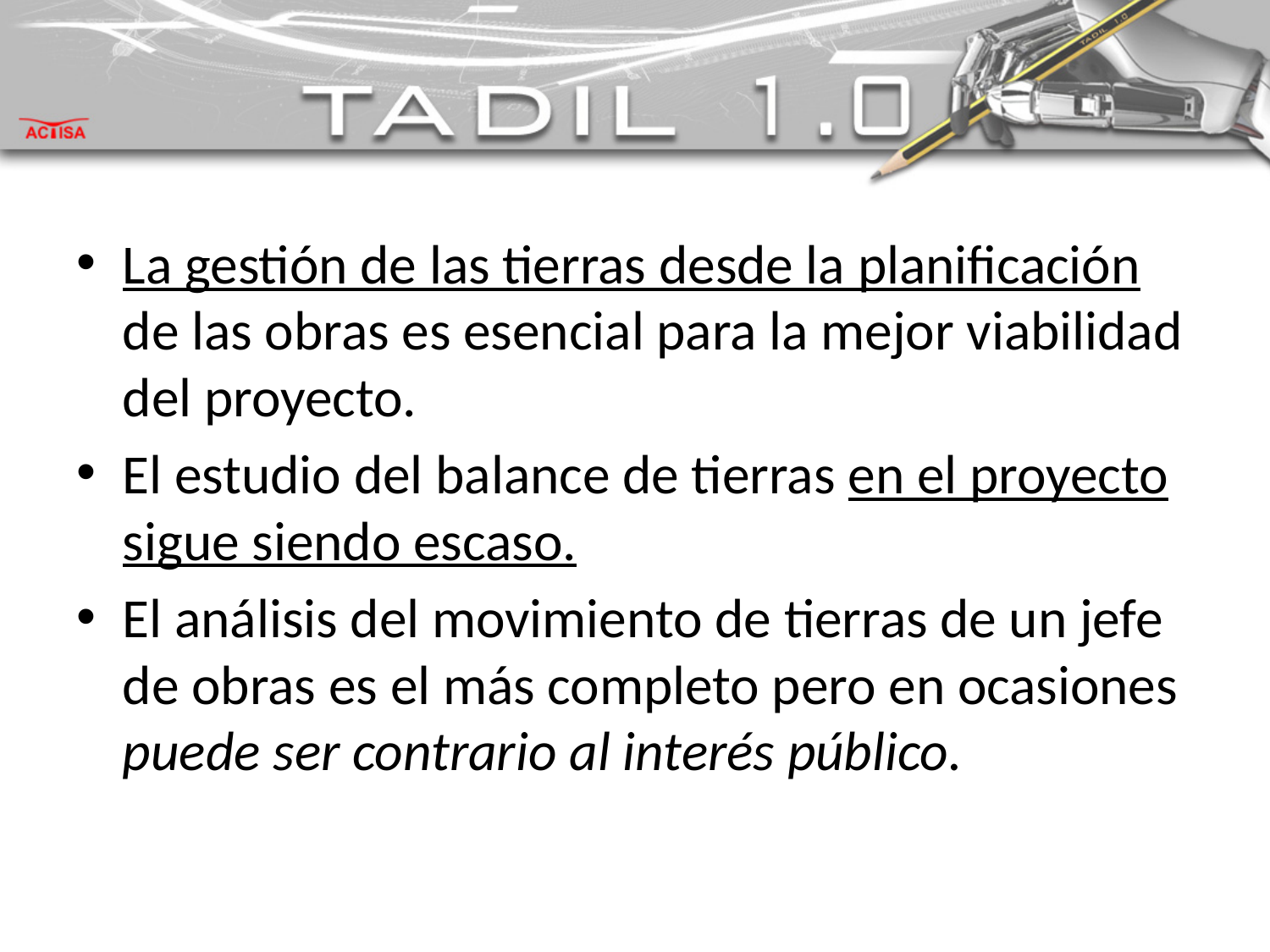

#
La gestión de las tierras desde la planificación de las obras es esencial para la mejor viabilidad del proyecto.
El estudio del balance de tierras en el proyecto sigue siendo escaso.
El análisis del movimiento de tierras de un jefe de obras es el más completo pero en ocasiones puede ser contrario al interés público.